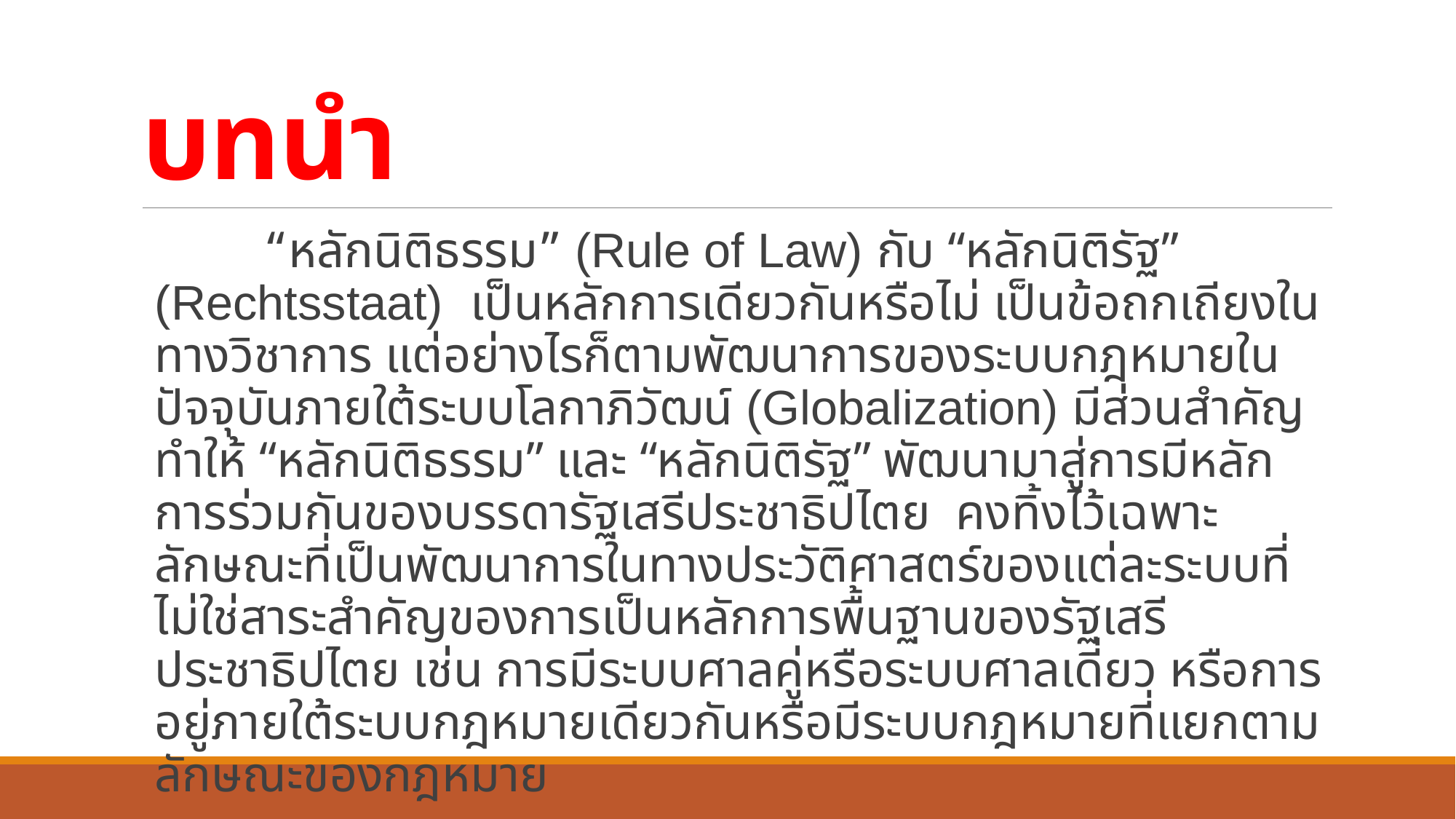

# บทนำ
	“หลักนิติธรรม” (Rule of Law) กับ “หลักนิติรัฐ” (Rechtsstaat)  เป็นหลักการเดียวกันหรือไม่ เป็นข้อถกเถียงในทางวิชาการ แต่อย่างไรก็ตามพัฒนาการของระบบกฎหมายในปัจจุบันภายใต้ระบบโลกาภิวัฒน์ (Globalization) มีส่วนสำคัญทำให้ “หลักนิติธรรม” และ “หลักนิติรัฐ” พัฒนามาสู่การมีหลักการร่วมกันของบรรดารัฐเสรีประชาธิปไตย  คงทิ้งไว้เฉพาะลักษณะที่เป็นพัฒนาการในทางประวัติศาสตร์ของแต่ละระบบที่ไม่ใช่สาระสำคัญของการเป็นหลักการพื้นฐานของรัฐเสรีประชาธิปไตย เช่น การมีระบบศาลคู่หรือระบบศาลเดี่ยว หรือการอยู่ภายใต้ระบบกฎหมายเดียวกันหรือมีระบบกฎหมายที่แยกตามลักษณะของกฎหมาย